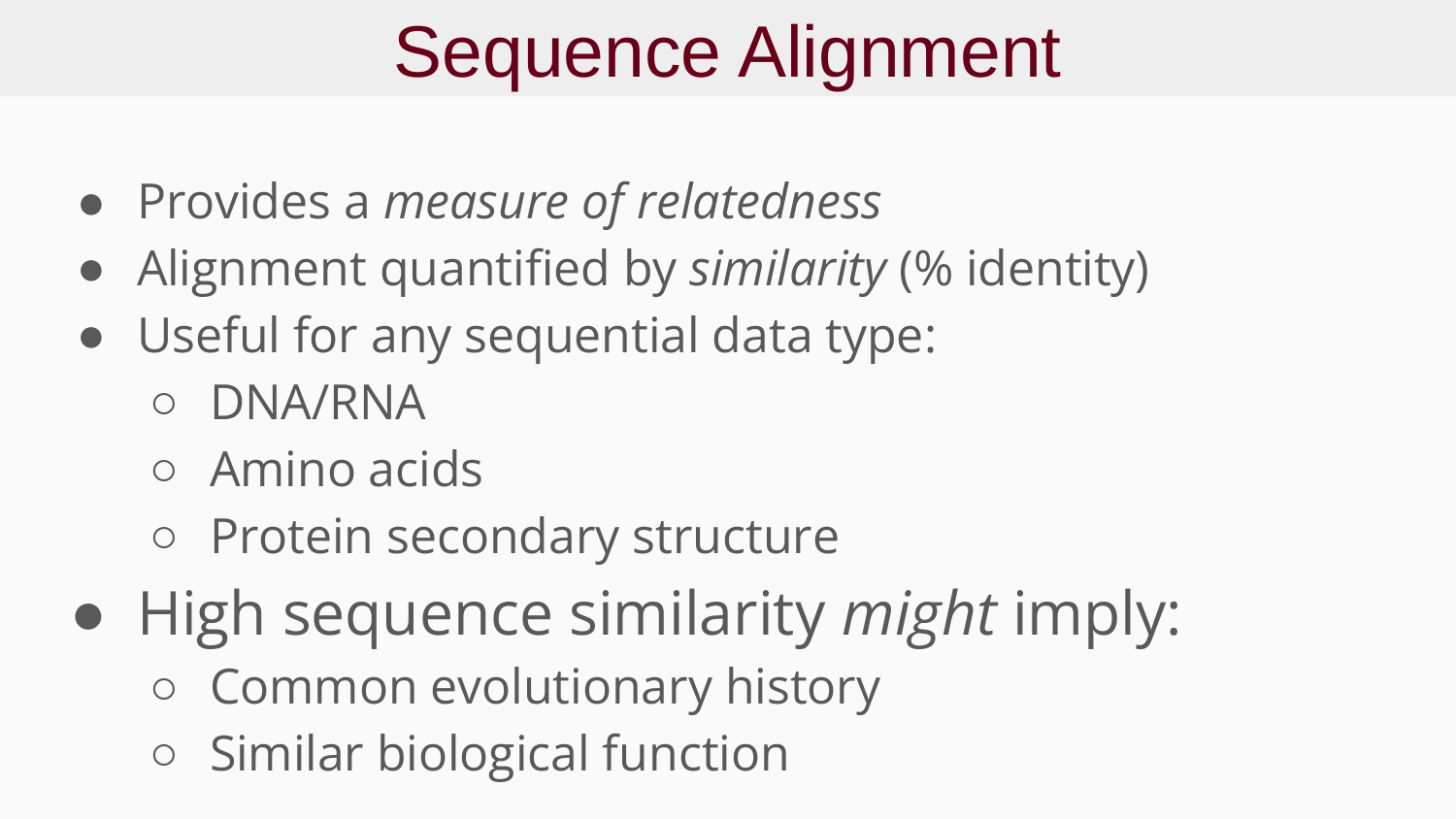

# Sequence Alignment
Provides a measure of relatedness
Alignment quantified by similarity (% identity)
Useful for any sequential data type:
DNA/RNA
Amino acids
Protein secondary structure
High sequence similarity might imply:
Common evolutionary history
Similar biological function